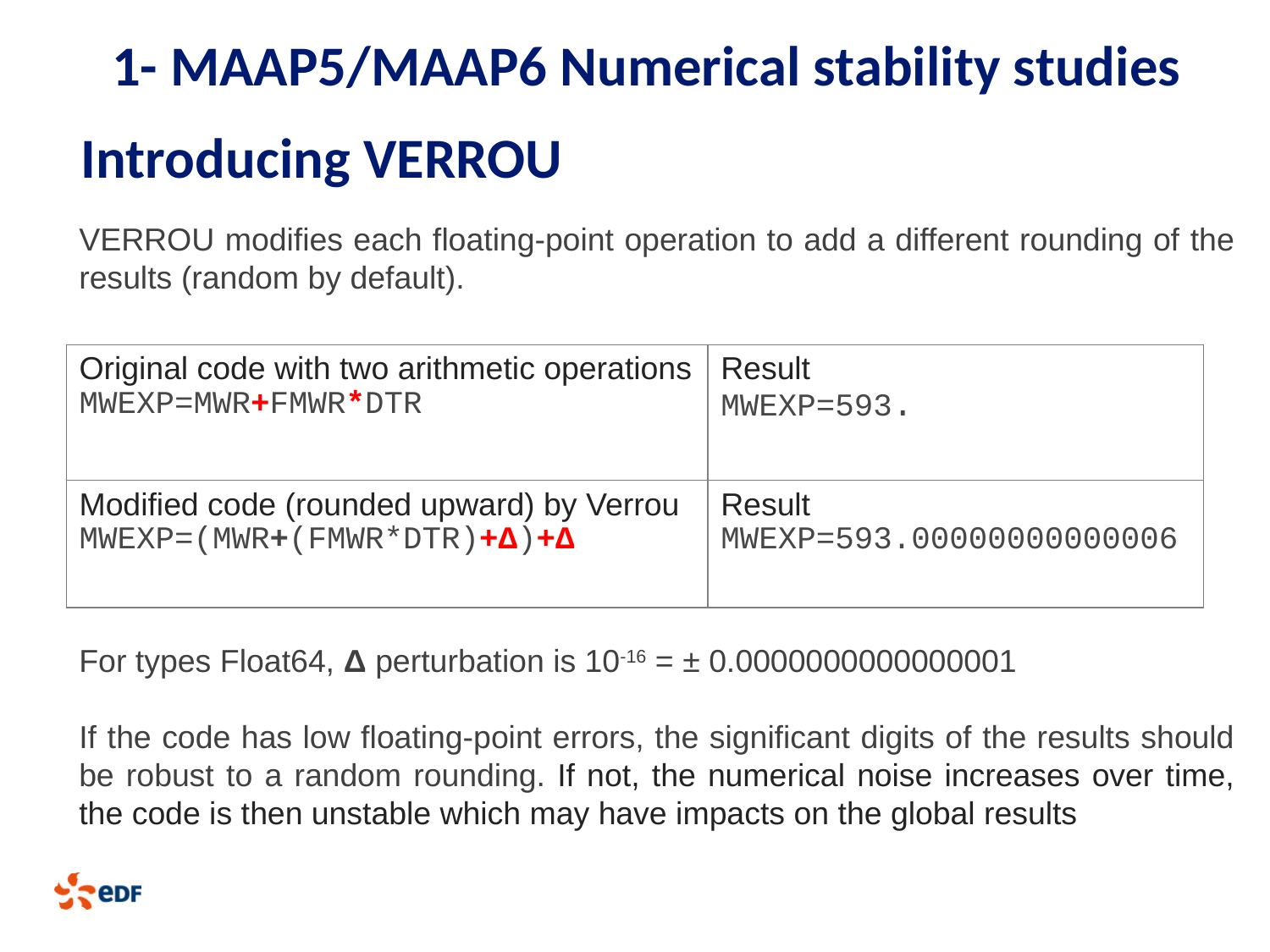

# 1- MAAP5/MAAP6 Numerical stability studies
Introducing VERROU
VERROU modifies each floating-point operation to add a different rounding of the results (random by default).
| Original code with two arithmetic operations MWEXP=MWR+FMWR\*DTR | Result MWEXP=593. |
| --- | --- |
| Modified code (rounded upward) by Verrou MWEXP=(MWR+(FMWR\*DTR)+Δ)+Δ | Result MWEXP=593.00000000000006 |
For types Float64, Δ perturbation is 10-16 = ± 0.0000000000000001

If the code has low floating-point errors, the significant digits of the results should be robust to a random rounding. If not, the numerical noise increases over time, the code is then unstable which may have impacts on the global results